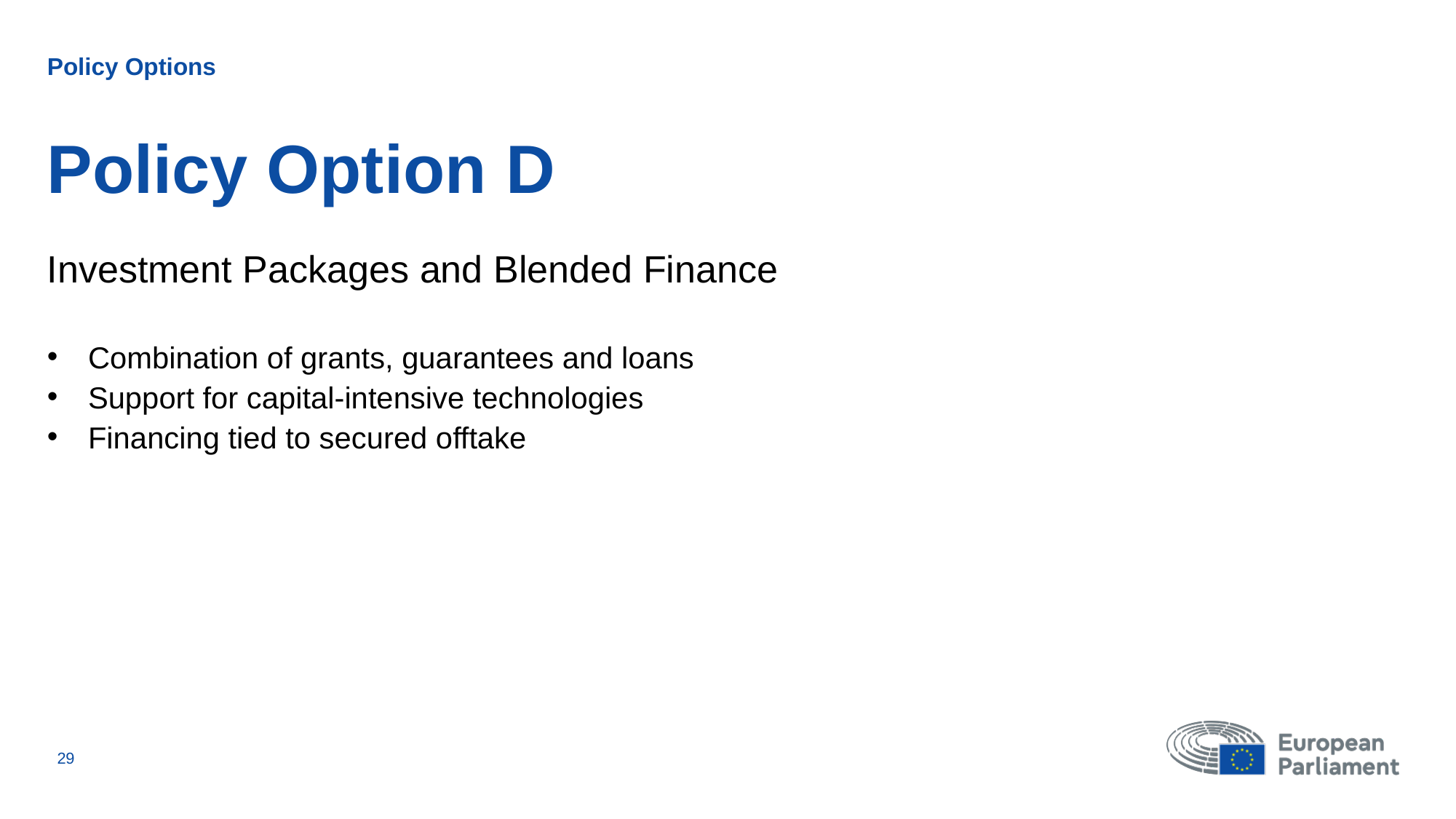

Policy Options
# Policy Option D
Investment Packages and Blended Finance
Combination of grants, guarantees and loans
Support for capital‑intensive technologies
Financing tied to secured offtake